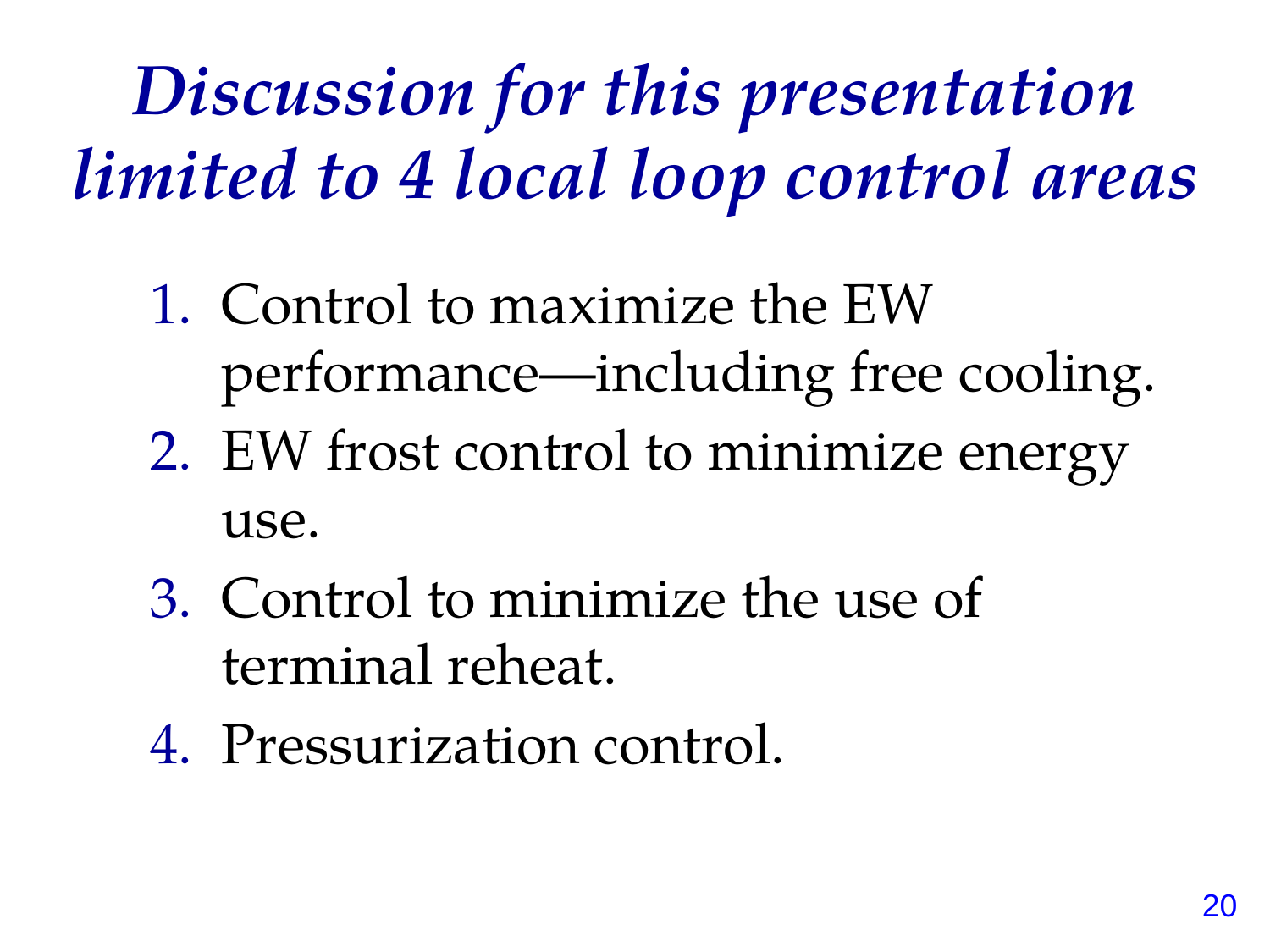

# Discussion for this presentation limited to 4 local loop control areas

Control to maximize the EW performance—including free cooling.
EW frost control to minimize energy use.
Control to minimize the use of terminal reheat.
Pressurization control.